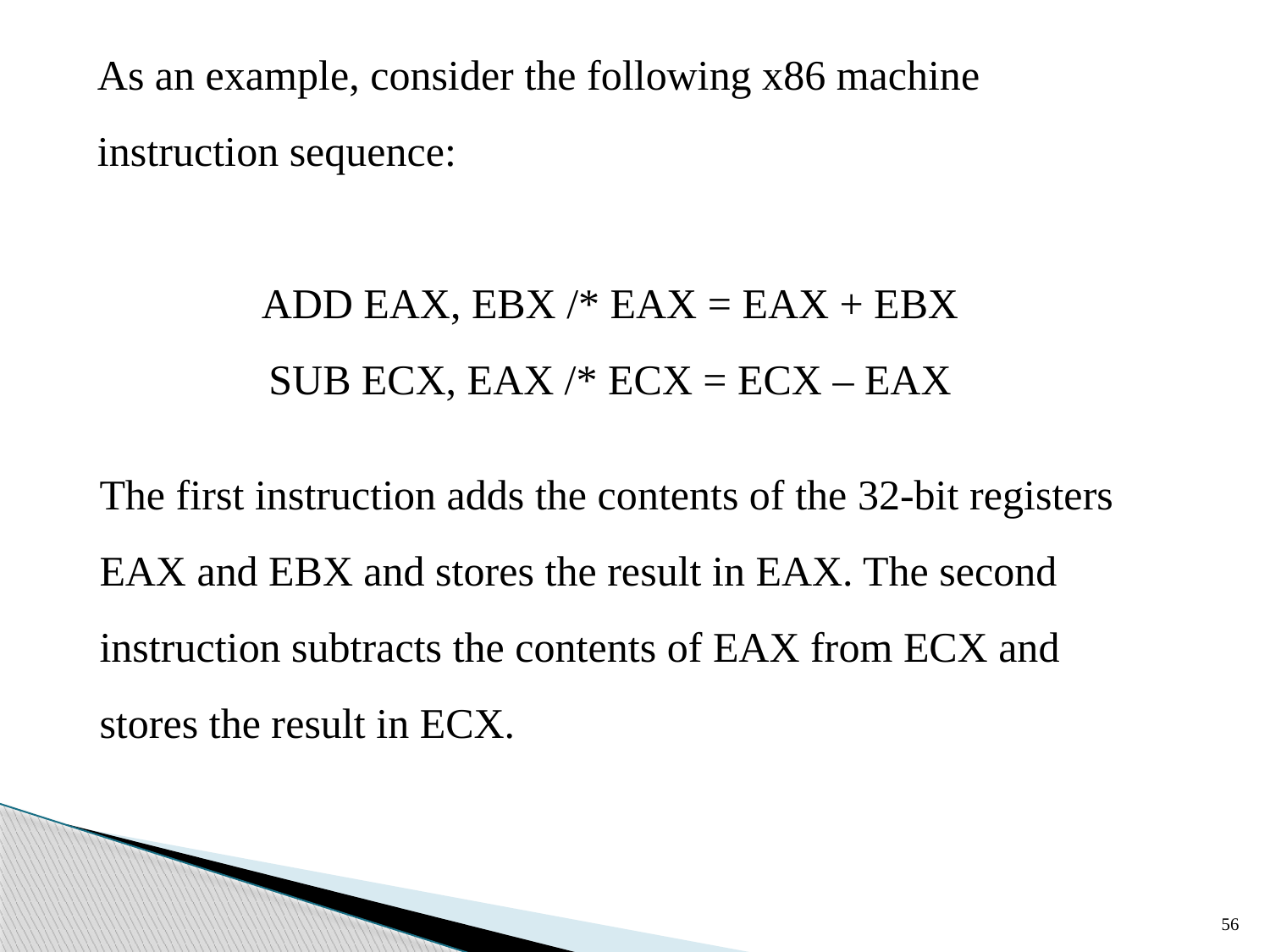

As an example, consider the following x86 machine instruction sequence:

ADD EAX, EBX /* EAX = EAX + EBX
SUB ECX, EAX /* ECX = ECX – EAX
The first instruction adds the contents of the 32-bit registers EAX and EBX and stores the result in EAX. The second instruction subtracts the contents of EAX from ECX and stores the result in ECX.
56